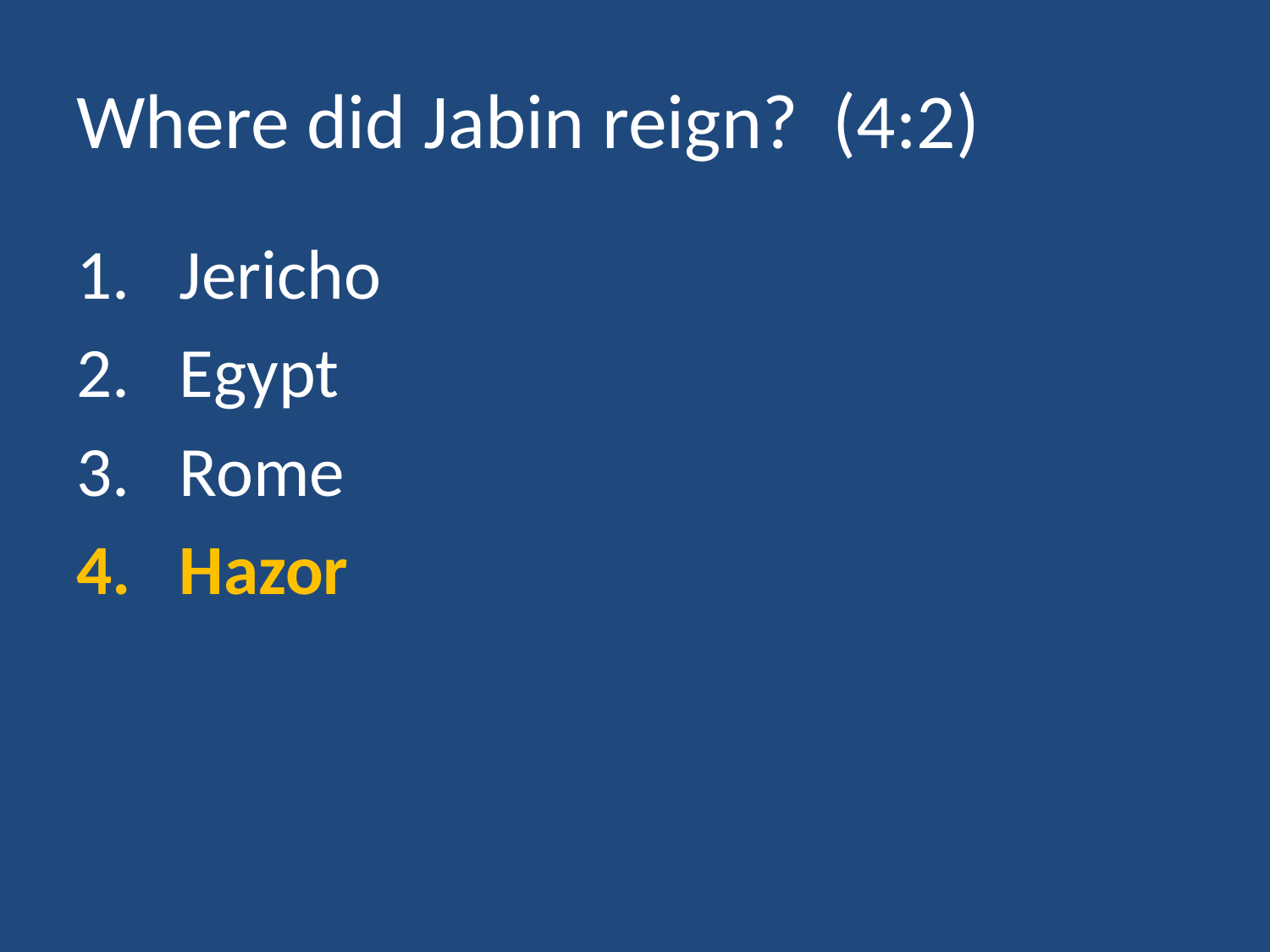

# Where did Jabin reign?  (4:2)
Jericho
Egypt
Rome
Hazor